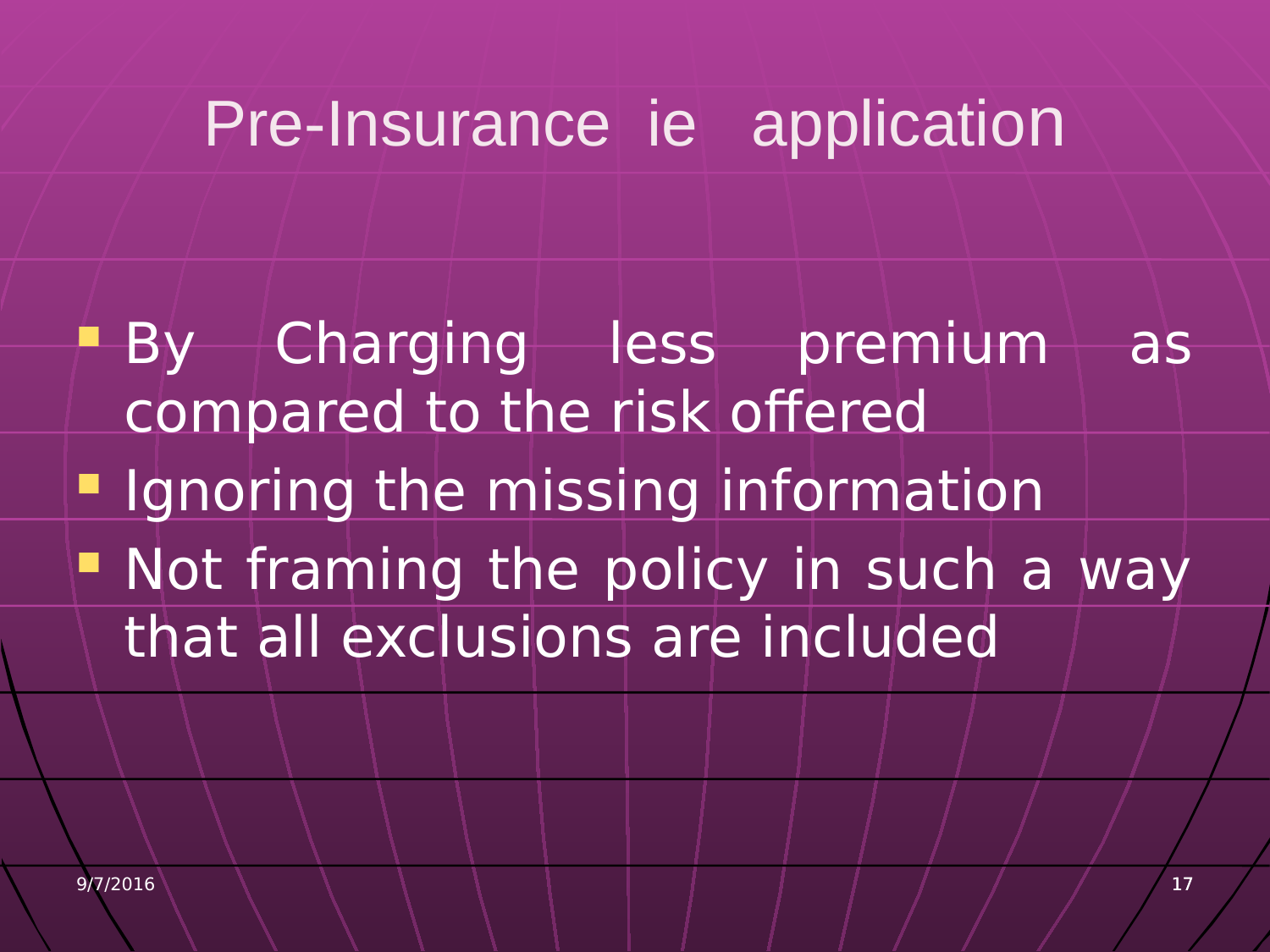

# Pre-Insurance  ie   application

By Charging less premium as compared to the risk offered
Ignoring the missing information
Not framing the policy in such a way that all exclusions are included

9/7/2016
17
17